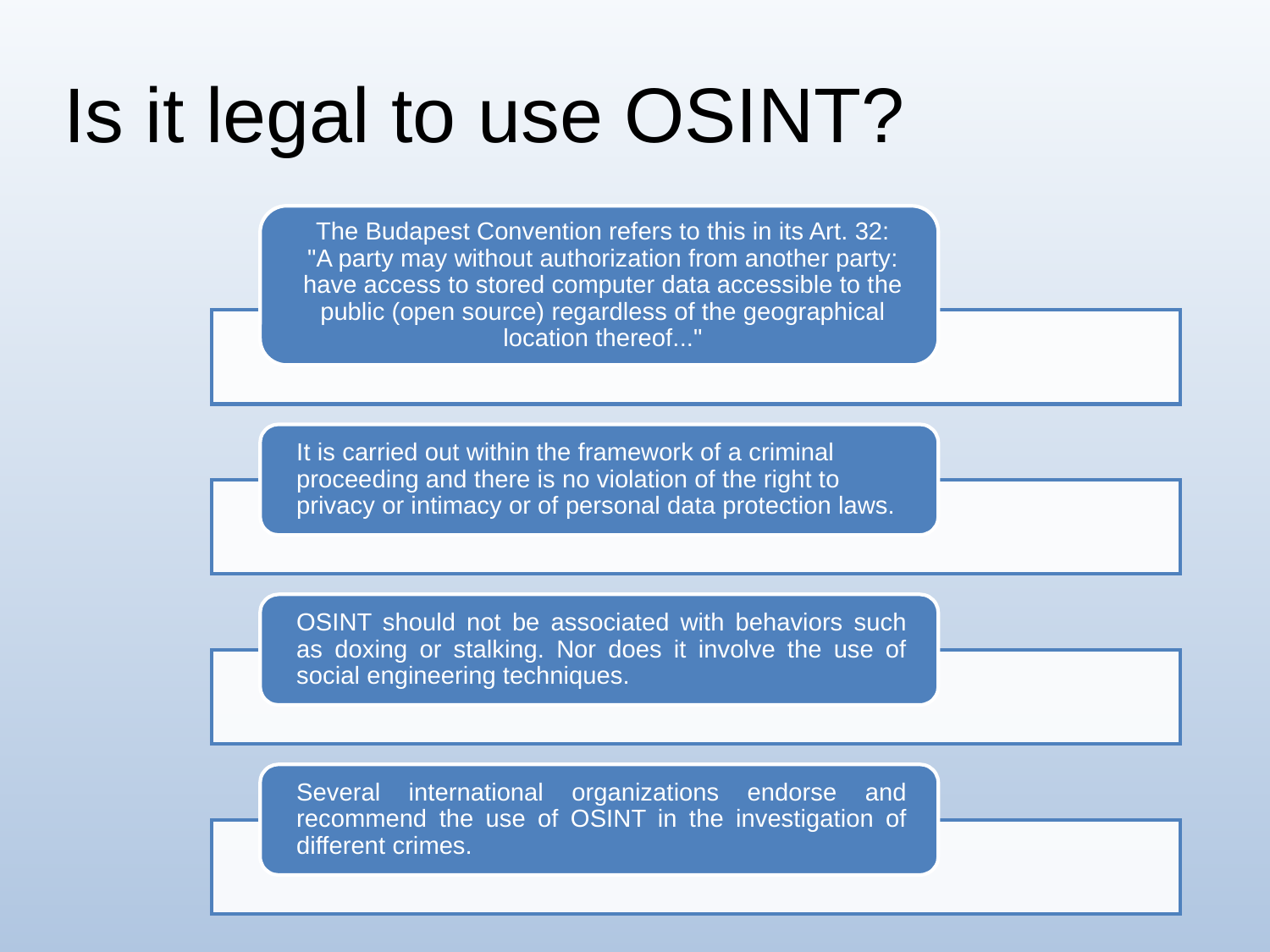

# Is it legal to use OSINT?
The Budapest Convention refers to this in its Art. 32: "A party may without authorization from another party: have access to stored computer data accessible to the public (open source) regardless of the geographical location thereof..."
It is carried out within the framework of a criminal proceeding and there is no violation of the right to privacy or intimacy or of personal data protection laws.
OSINT should not be associated with behaviors such as doxing or stalking. Nor does it involve the use of social engineering techniques.
Several international organizations endorse and recommend the use of OSINT in the investigation of different crimes.